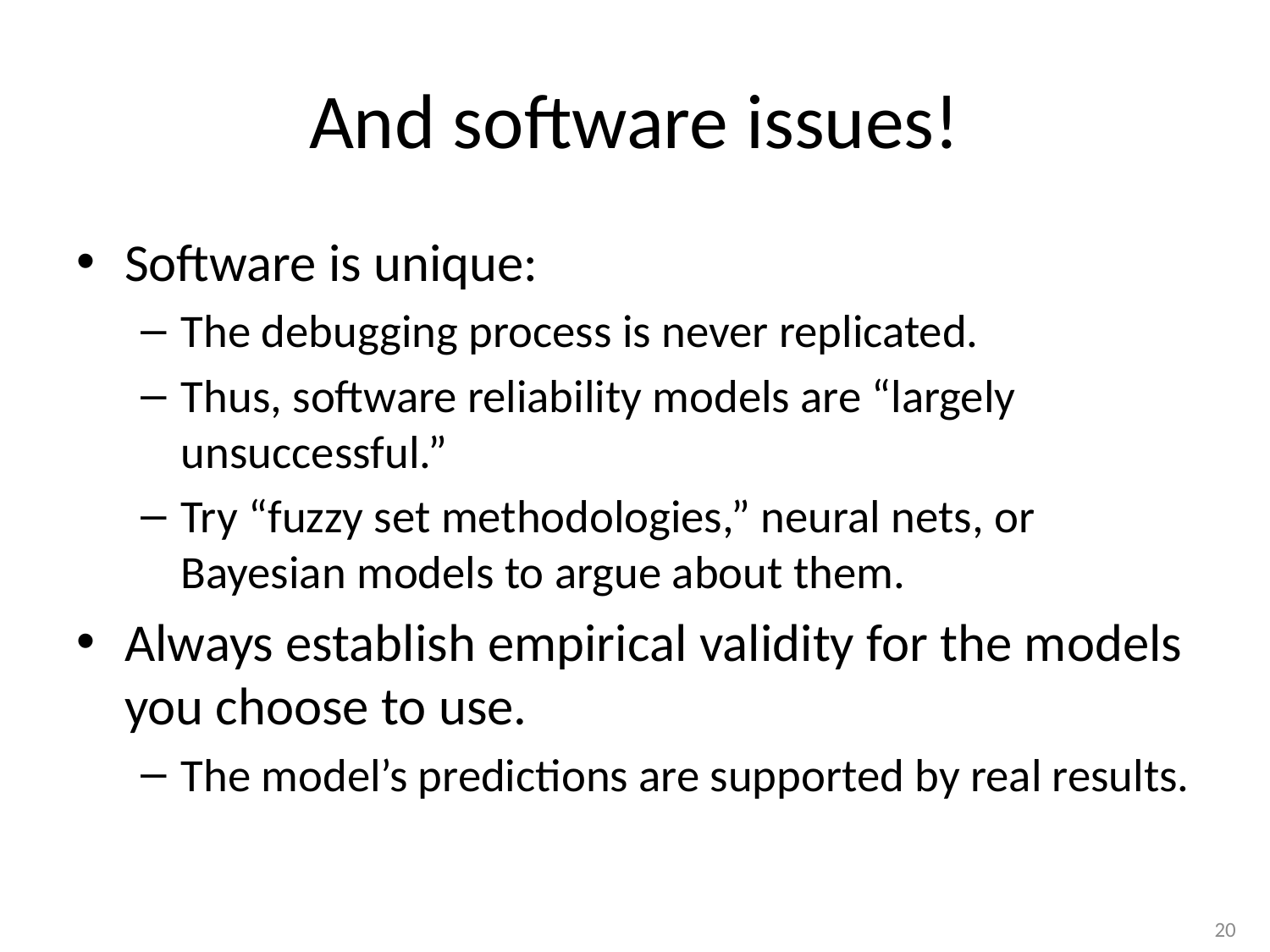

# And software issues!
Software is unique:
The debugging process is never replicated.
Thus, software reliability models are “largely unsuccessful.”
Try “fuzzy set methodologies,” neural nets, or Bayesian models to argue about them.
Always establish empirical validity for the models you choose to use.
The model’s predictions are supported by real results.